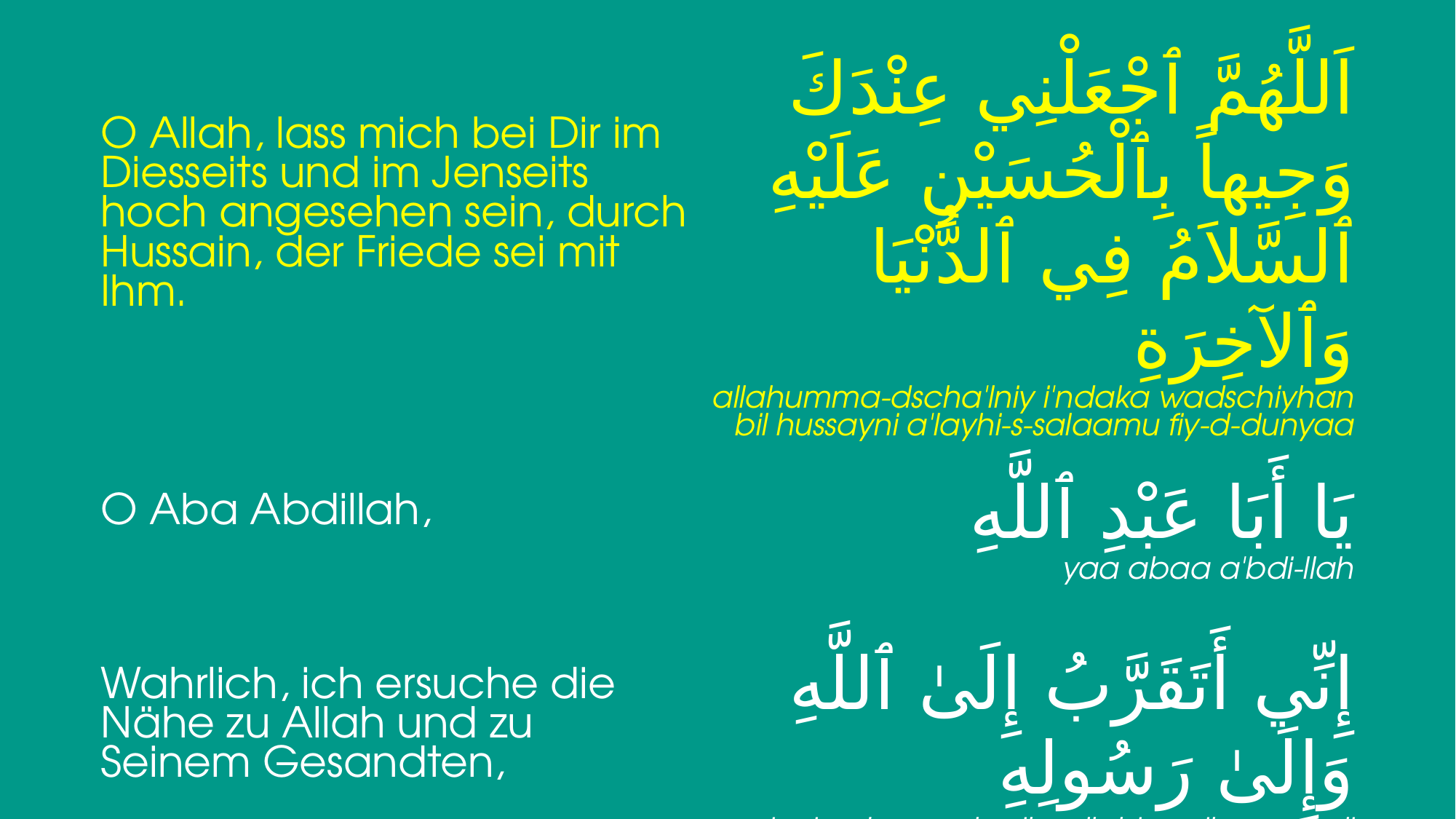

| O Allah, lass mich bei Dir im Diesseits und im Jenseits hoch angesehen sein, durch Hussain, der Friede sei mit Ihm. | اَللَّهُمَّ ٱجْعَلْنِي عِنْدَكَ وَجِيهاً بِٱلْحُسَيْنِ عَلَيْهِ ٱلسَّلاَمُ فِي ٱلدُّنْيَا وَٱلآخِرَةِ |
| --- | --- |
|  | allahumma-dscha'lniy i'ndaka wadschiyhan bil hussayni a'layhi-s-salaamu fiy-d-dunyaa |
| O Aba Abdillah, | يَا أَبَا عَبْدِ ٱللَّهِ |
|  | yaa abaa a'bdi-llah |
| Wahrlich, ich ersuche die Nähe zu Allah und zu Seinem Gesandten, | إِنِّي أَتَقَرَّبُ إِلَىٰ ٱللَّهِ وَإِلَىٰ رَسُولِهِ |
|  | inniy ataqarrabu ilaa-llahi wa ilaa rasuuli |